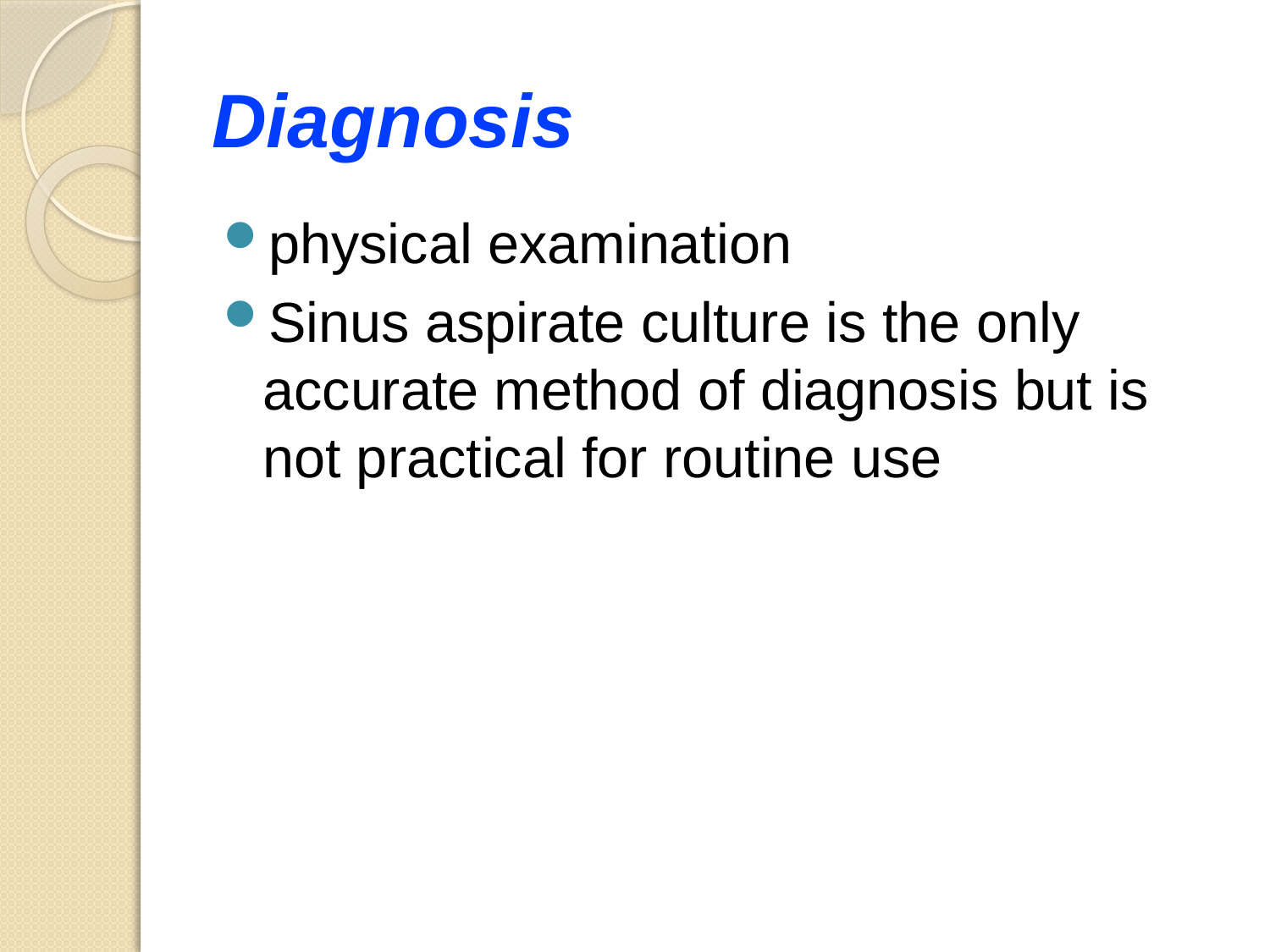

# Diagnosis
physical examination
Sinus aspirate culture is the only accurate method of diagnosis but is not practical for routine use